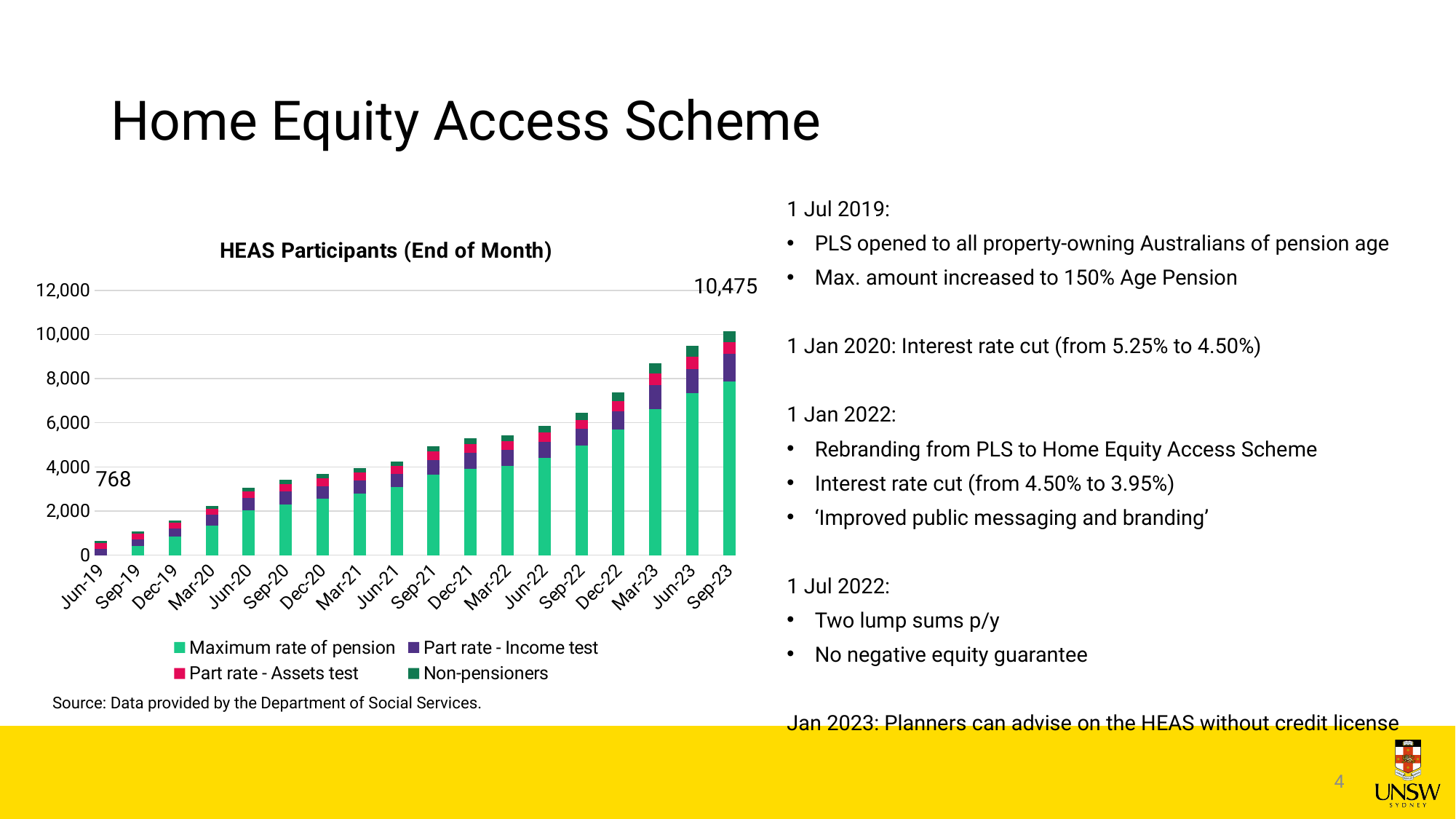

# Home Equity Access Scheme
1 Jul 2019:
PLS opened to all property-owning Australians of pension age
Max. amount increased to 150% Age Pension

1 Jan 2020: Interest rate cut (from 5.25% to 4.50%)

1 Jan 2022:
Rebranding from PLS to Home Equity Access Scheme
Interest rate cut (from 4.50% to 3.95%)
‘Improved public messaging and branding’

1 Jul 2022:
Two lump sums p/y
No negative equity guarantee

Jan 2023: Planners can advise on the HEAS without credit license

### Chart: HEAS Participants (End of Month)

| Category | Maximum rate of pension | Part rate - Income test | Part rate - Assets test | Non-pensioners |
|---|---|---|---|---|
| 43617 | 0.0 | 274.0 | 269.0 | 91.0 |
| 43709 | 400.0 | 313.0 | 249.0 | 99.0 |
| 43800 | 829.0 | 379.0 | 258.0 | 110.0 |
| 43891 | 1354.0 | 472.0 | 272.0 | 123.0 |
| 43983 | 2016.0 | 568.0 | 304.0 | 176.0 |
| 44075 | 2302.0 | 571.0 | 339.0 | 195.0 |
| 44166 | 2556.0 | 572.0 | 347.0 | 202.0 |
| 44256 | 2786.0 | 586.0 | 358.0 | 206.0 |
| 44348 | 3080.0 | 591.0 | 368.0 | 206.0 |
| 44440 | 3650.0 | 652.0 | 403.0 | 227.0 |
| 44531 | 3909.0 | 731.0 | 401.0 | 258.0 |
| 44621 | 4059.0 | 705.0 | 415.0 | 261.0 |
| 44713 | 4389.0 | 746.0 | 429.0 | 299.0 |
| 44805 | 4971.0 | 750.0 | 414.0 | 328.0 |
| 44896 | 5679.0 | 842.0 | 454.0 | 394.0 |
| 44986 | 6624.0 | 1075.0 | 516.0 | 468.0 |
| 45078 | 7331.0 | 1092.0 | 561.0 | 500.0 |
| 45170 | 7868.0 | 1252.0 | 513.0 | 522.0 |
10,475
768
Source: Data provided by the Department of Social Services.
4